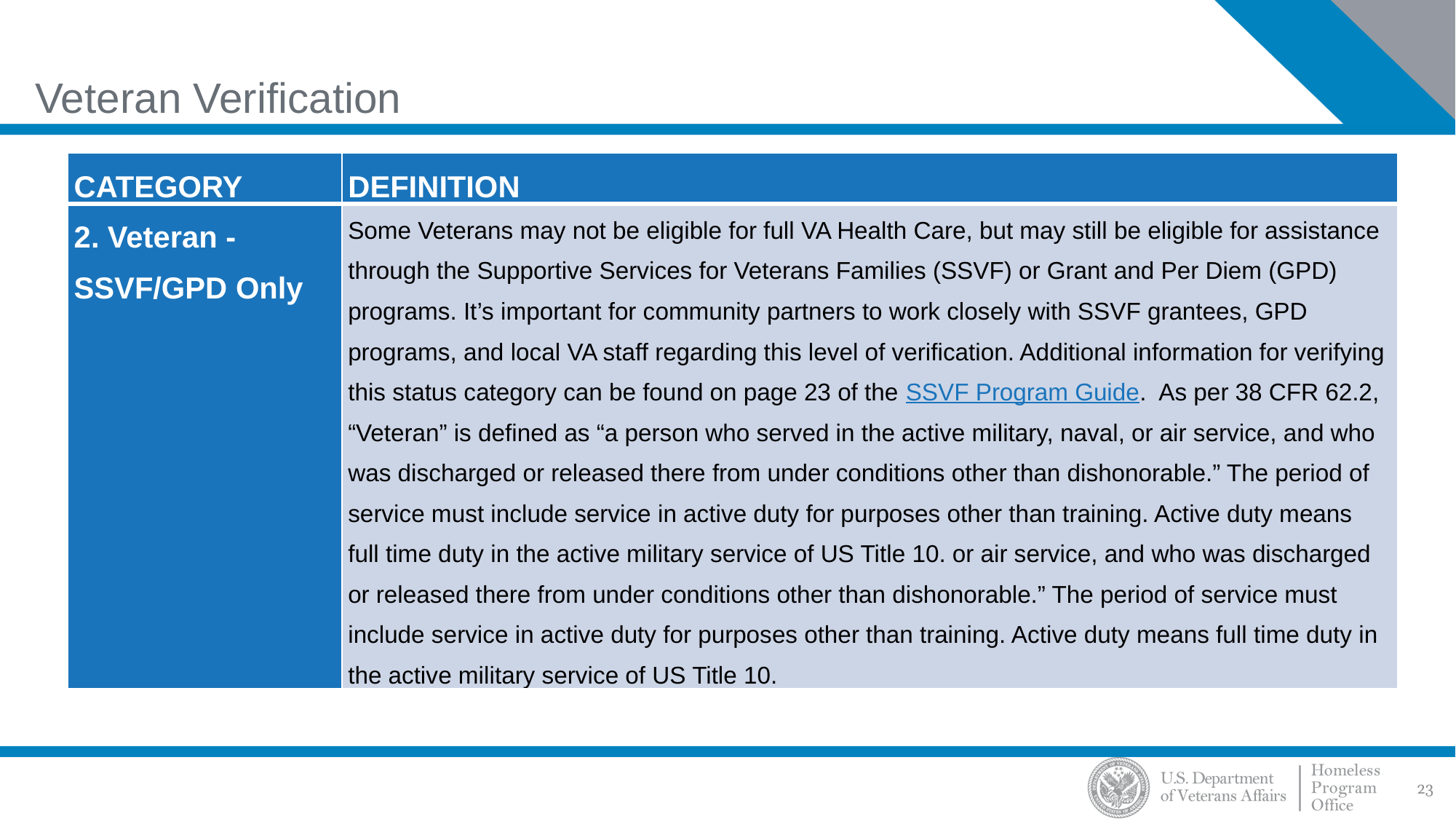

# Veteran Verification
| CATEGORY | DEFINITION |
| --- | --- |
| 2. Veteran - SSVF/GPD Only | Some Veterans may not be eligible for full VA Health Care, but may still be eligible for assistance through the Supportive Services for Veterans Families (SSVF) or Grant and Per Diem (GPD) programs. It’s important for community partners to work closely with SSVF grantees, GPD programs, and local VA staff regarding this level of verification. Additional information for verifying this status category can be found on page 23 of the SSVF Program Guide. As per 38 CFR 62.2, “Veteran” is defined as “a person who served in the active military, naval, or air service, and who was discharged or released there from under conditions other than dishonorable.” The period of service must include service in active duty for purposes other than training. Active duty means full time duty in the active military service of US Title 10. or air service, and who was discharged or released there from under conditions other than dishonorable.” The period of service must include service in active duty for purposes other than training. Active duty means full time duty in the active military service of US Title 10. |
23